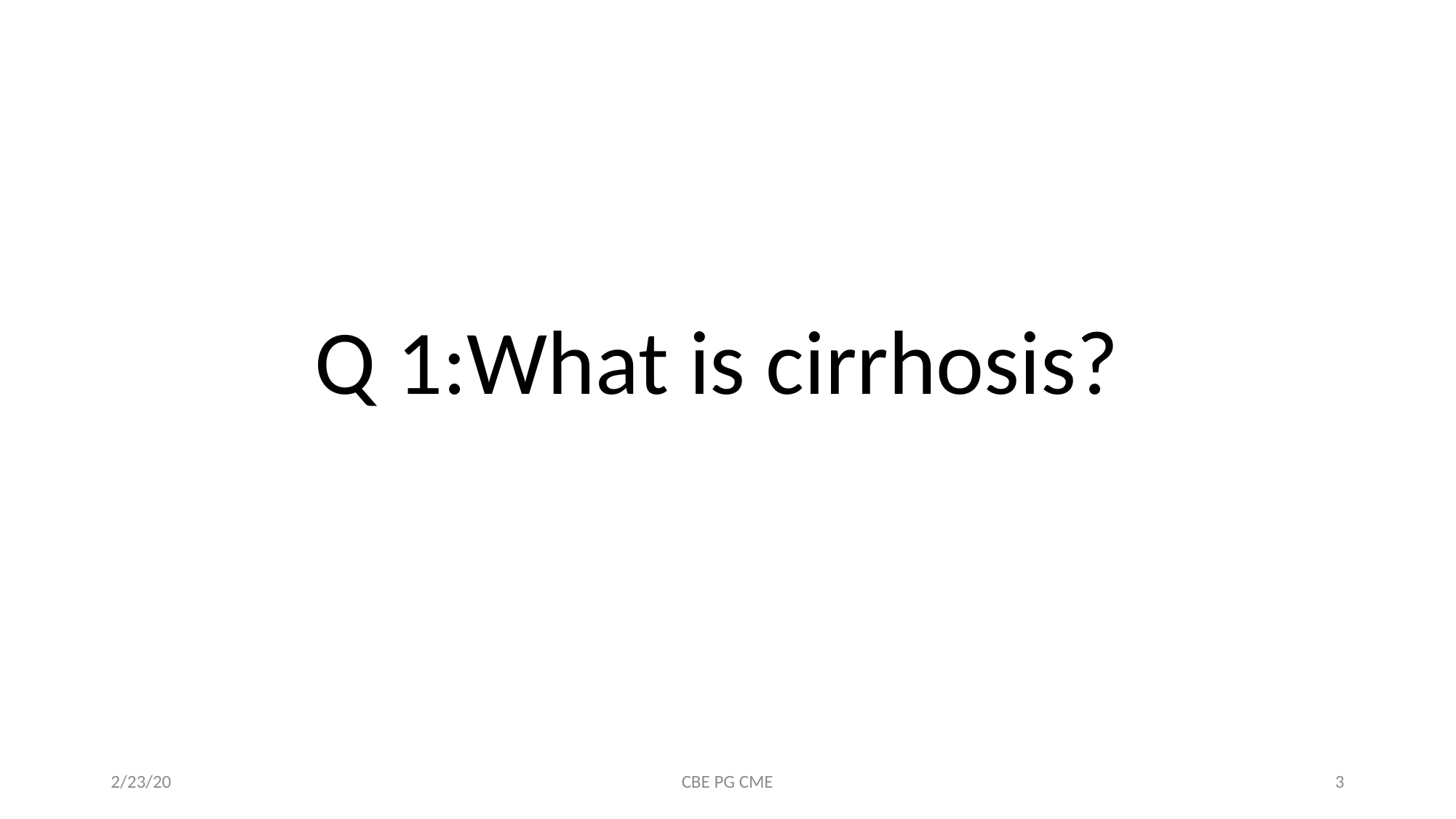

# Q 1:What is cirrhosis?

2/23/20
CBE PG CME
3